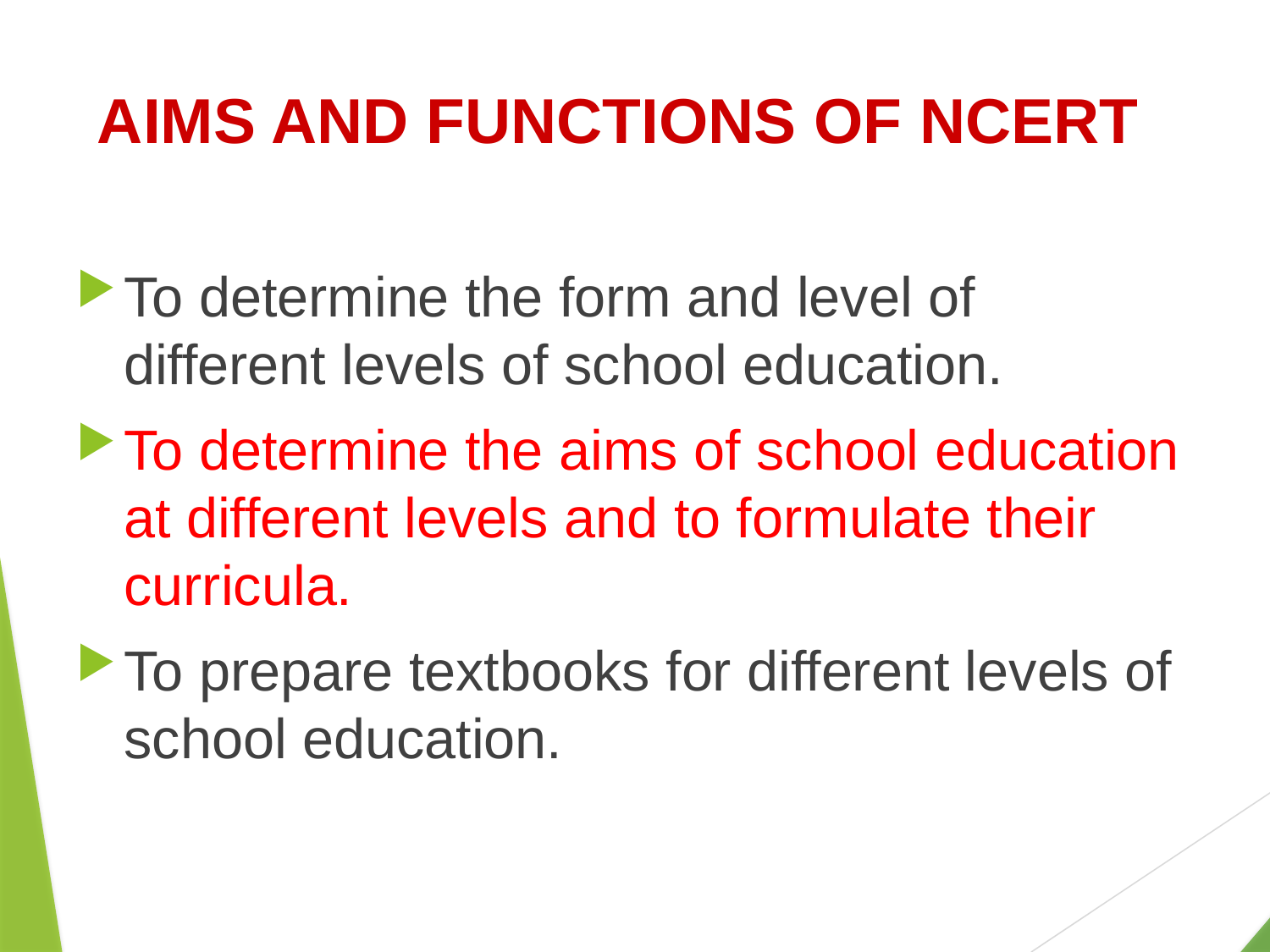

# AIMS AND FUNCTIONS OF NCERT
To determine the form and level of different levels of school education.
To determine the aims of school education at different levels and to formulate their curricula.
To prepare textbooks for different levels of school education.